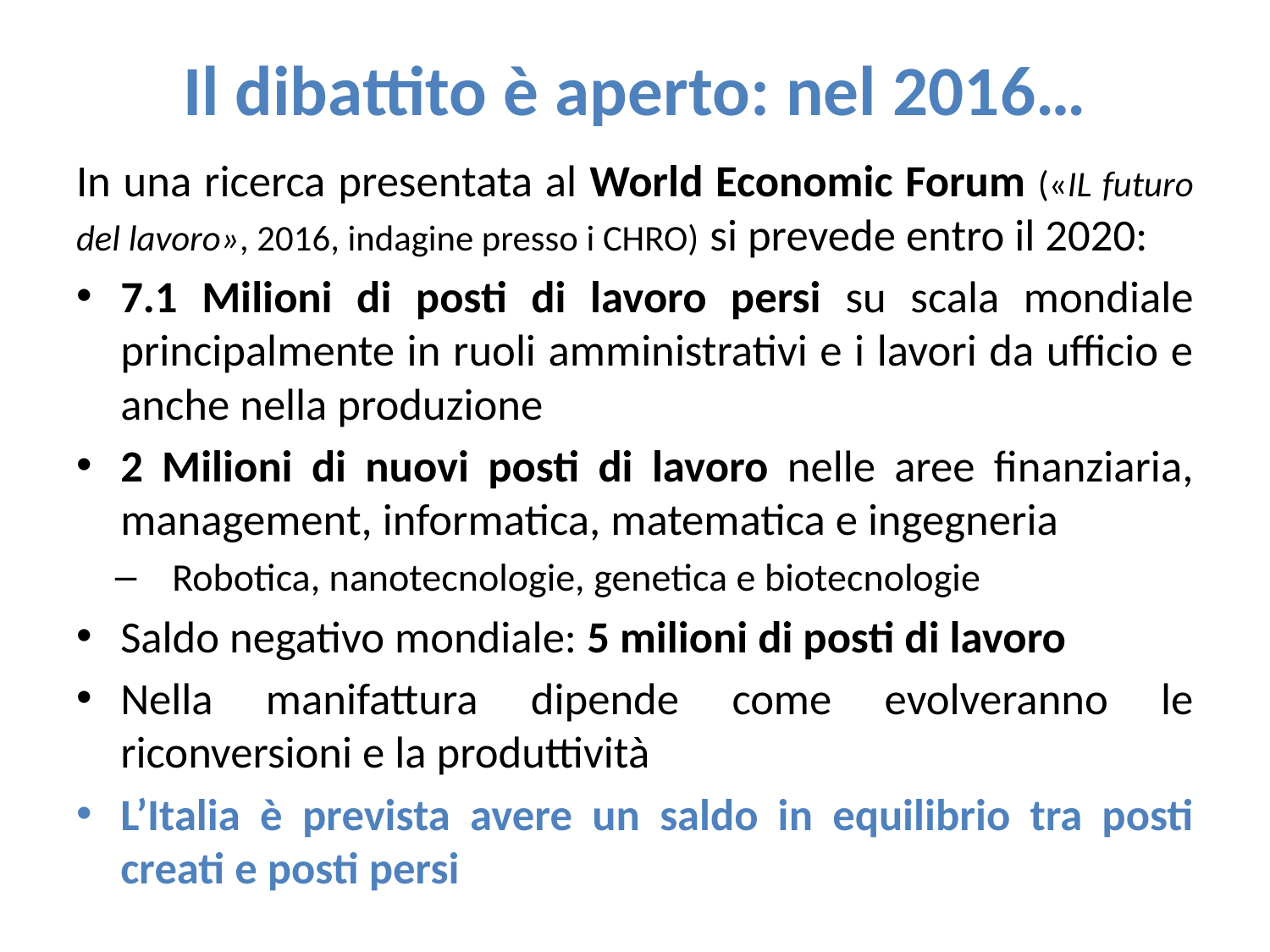

# Il dibattito è aperto: nel 2016…
In una ricerca presentata al World Economic Forum («IL futuro del lavoro», 2016, indagine presso i CHRO) si prevede entro il 2020:
7.1 Milioni di posti di lavoro persi su scala mondiale principalmente in ruoli amministrativi e i lavori da ufficio e anche nella produzione
2 Milioni di nuovi posti di lavoro nelle aree finanziaria, management, informatica, matematica e ingegneria
Robotica, nanotecnologie, genetica e biotecnologie
Saldo negativo mondiale: 5 milioni di posti di lavoro
Nella manifattura dipende come evolveranno le riconversioni e la produttività
L’Italia è prevista avere un saldo in equilibrio tra posti creati e posti persi